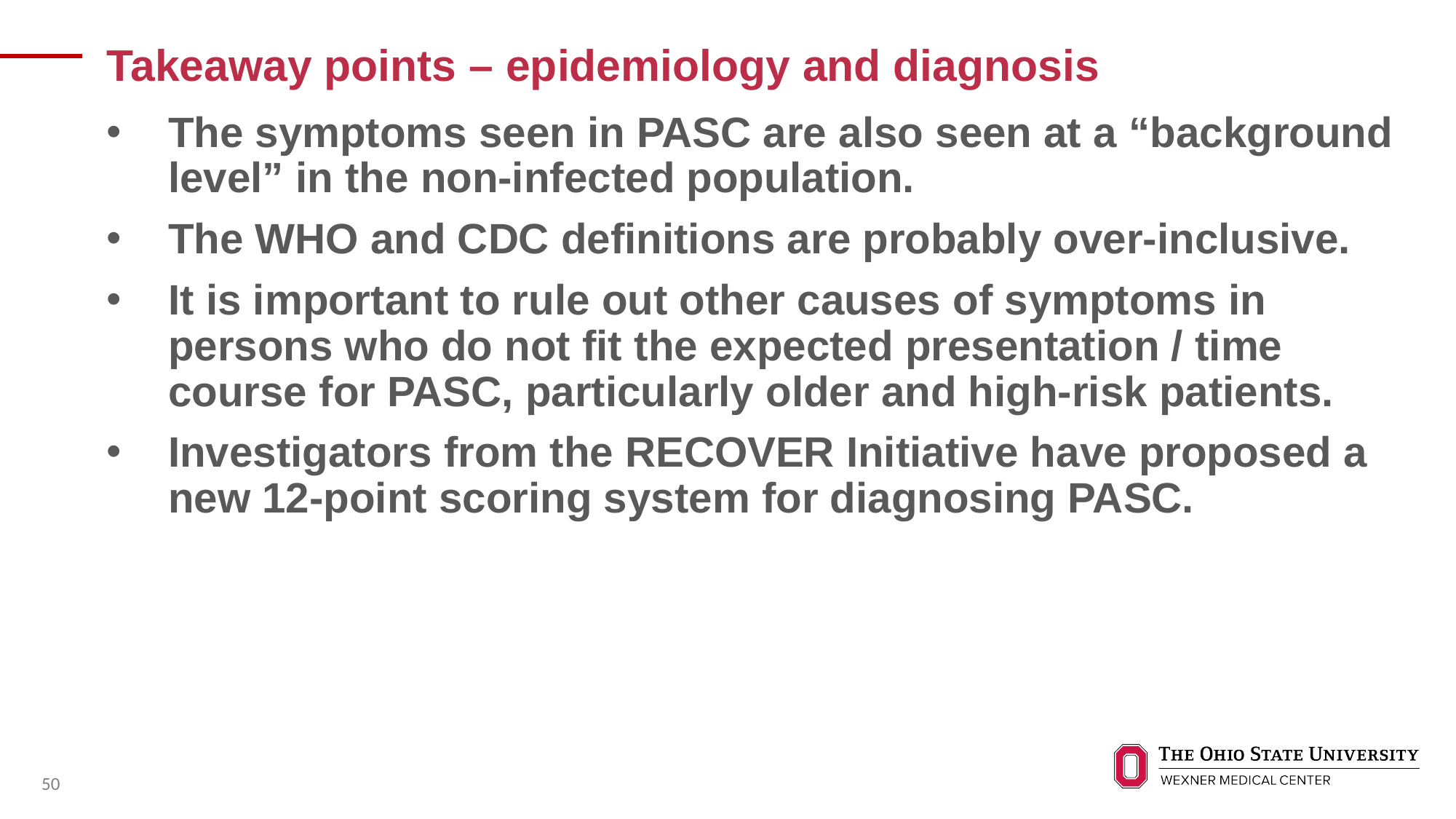

Takeaway points – epidemiology and diagnosis
The symptoms seen in PASC are also seen at a “background level” in the non-infected population.
The WHO and CDC definitions are probably over-inclusive.
It is important to rule out other causes of symptoms in persons who do not fit the expected presentation / time course for PASC, particularly older and high-risk patients.
Investigators from the RECOVER Initiative have proposed a new 12-point scoring system for diagnosing PASC.